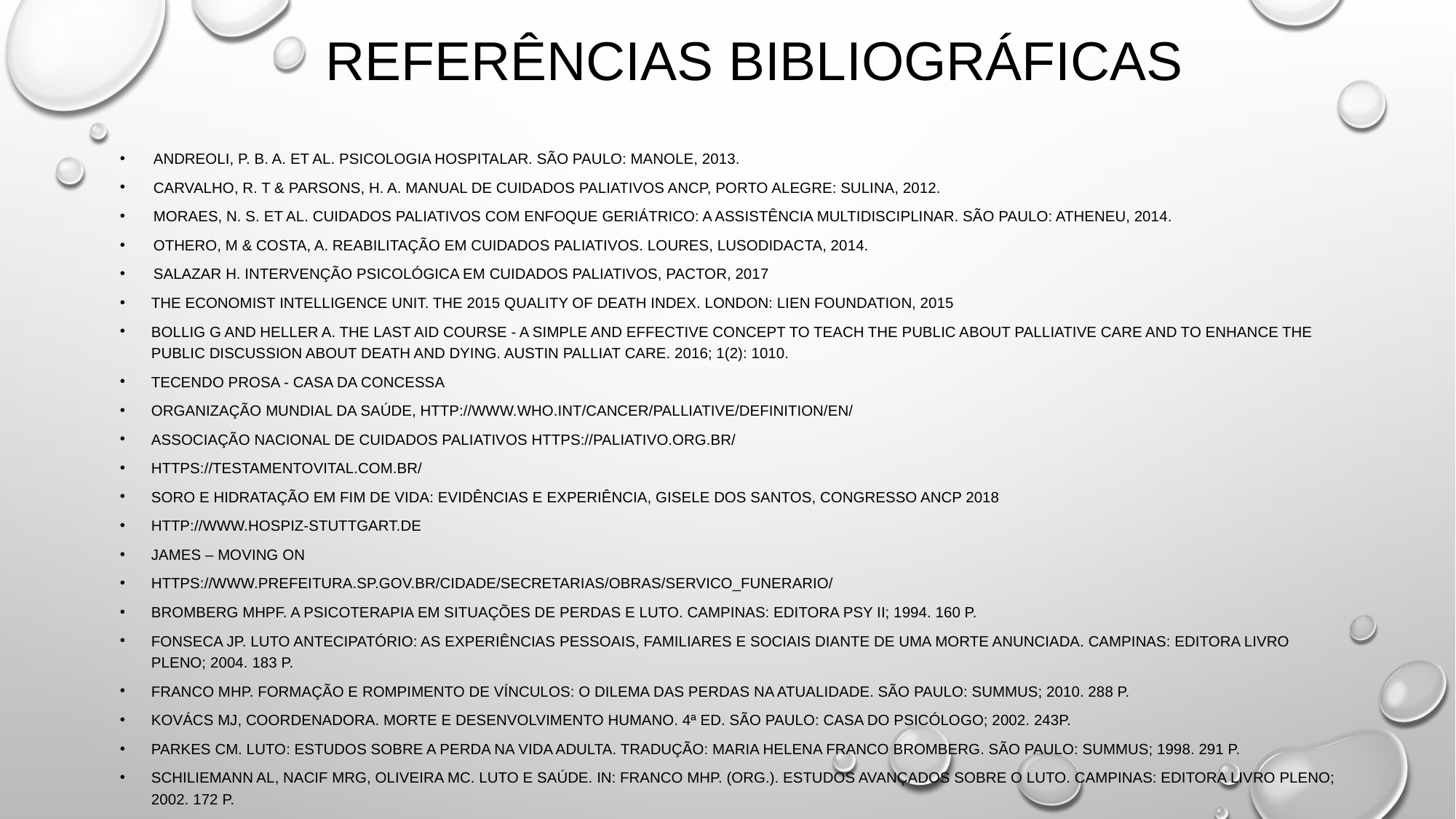

# Referências Bibliográficas
Andreoli, P. B. A. et al. Psicologia Hospitalar. São Paulo: Manole, 2013.
Carvalho, R. T & Parsons, H. A. Manual de Cuidados Paliativos ANCP, Porto Alegre: Sulina, 2012.
Moraes, N. S. ET AL. Cuidados Paliativos com enfoque geriátrico: A assistência multidisciplinar. São Paulo: Atheneu, 2014.
Othero, M & Costa, A. Reabilitação em Cuidados Paliativos. Loures, LUSODIDACTA, 2014.
Salazar H. Intervenção Psicológica em Cuidados Paliativos, PACTOR, 2017
The Economist Intelligence Unit. The 2015 Quality of Death Index. London: Lien Foundation, 2015
Bollig G and Heller A. The last aid course - A Simple and Effective Concept to Teach the Public about Palliative Care and to Enhance the Public Discussion about Death and Dying. Austin Palliat Care. 2016; 1(2): 1010.
Tecendo Prosa - Casa da Concessa
Organização Mundial da Saúde, http://www.who.int/cancer/palliative/definition/en/
Associação Nacional de Cuidados Paliativos https://paliativo.org.br/
https://testamentovital.com.br/
Soro e hidratação em fim de vida: evidências e experiência, GISELE DOS SANTOS, Congresso ANCP 2018
http://www.hospiz-stuttgart.de
James – Moving On
https://www.prefeitura.sp.gov.br/cidade/secretarias/obras/servico_funerario/
Bromberg MHPF. A psicoterapia em situações de perdas e luto. Campinas: Editora Psy II; 1994. 160 p.
Fonseca JP. Luto Antecipatório: As Experiências Pessoais, Familiares e Sociais diante de uma Morte Anunciada. Campinas: Editora Livro Pleno; 2004. 183 p.
Franco MHP. Formação e Rompimento de Vínculos: O dilema das perdas na atualidade. São Paulo: Summus; 2010. 288 p.
Kovács MJ, coordenadora. Morte e desenvolvimento humano. 4ª ed. São Paulo: Casa do Psicólogo; 2002. 243p.
Parkes CM. Luto: estudos sobre a perda na vida adulta. Tradução: Maria Helena Franco Bromberg. São Paulo: Summus; 1998. 291 p.
Schiliemann AL, Nacif MRG, Oliveira MC. Luto e Saúde. In: Franco MHP. (Org.). Estudos Avançados sobre o Luto. Campinas: Editora Livro Pleno; 2002. 172 p.